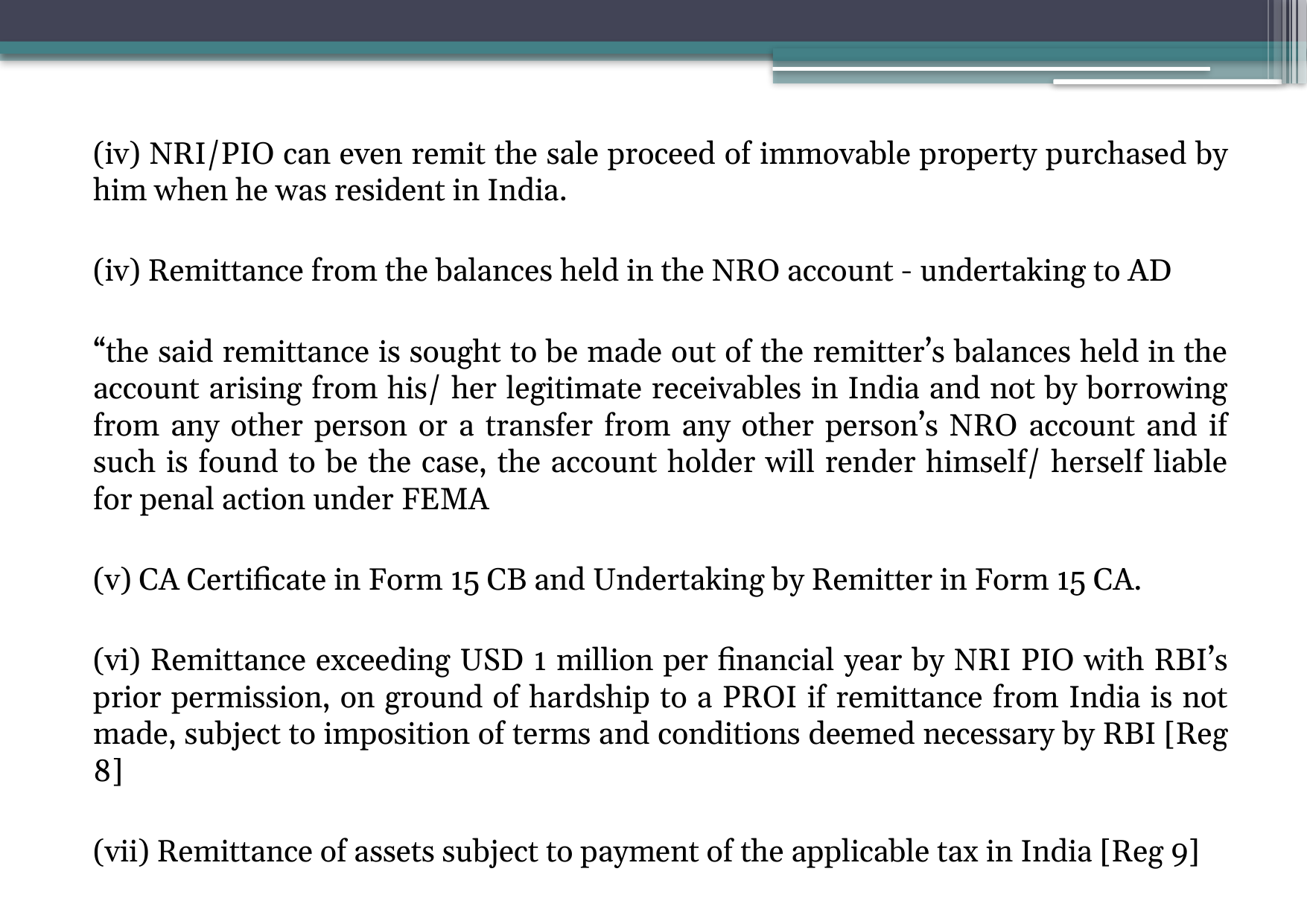

(iv) NRI/PIO can even remit the sale proceed of immovable property purchased by him when he was resident in India.

(iv) Remittance from the balances held in the NRO account - undertaking to AD

“the said remittance is sought to be made out of the remitter’s balances held in the account arising from his/ her legitimate receivables in India and not by borrowing from any other person or a transfer from any other person’s NRO account and if such is found to be the case, the account holder will render himself/ herself liable for penal action under FEMA

(v) CA Certificate in Form 15 CB and Undertaking by Remitter in Form 15 CA.

(vi) Remittance exceeding USD 1 million per financial year by NRI PIO with RBI’s prior permission, on ground of hardship to a PROI if remittance from India is not made, subject to imposition of terms and conditions deemed necessary by RBI [Reg 8]

(vii) Remittance of assets subject to payment of the applicable tax in India [Reg 9]